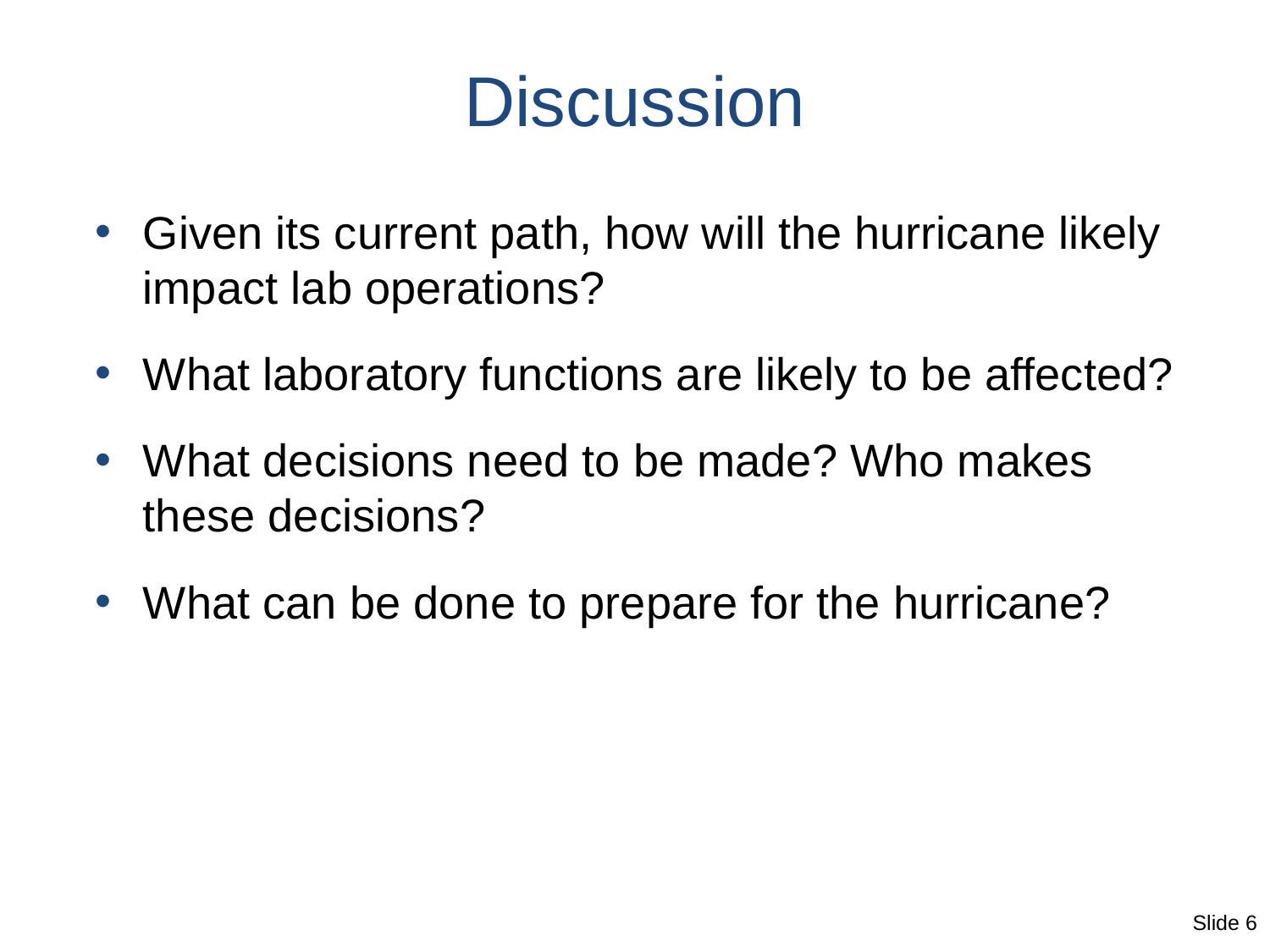

# Discussion
Given its current path, how will the hurricane likely impact lab operations?
What laboratory functions are likely to be affected?
What decisions need to be made? Who makes these decisions?
What can be done to prepare for the hurricane?